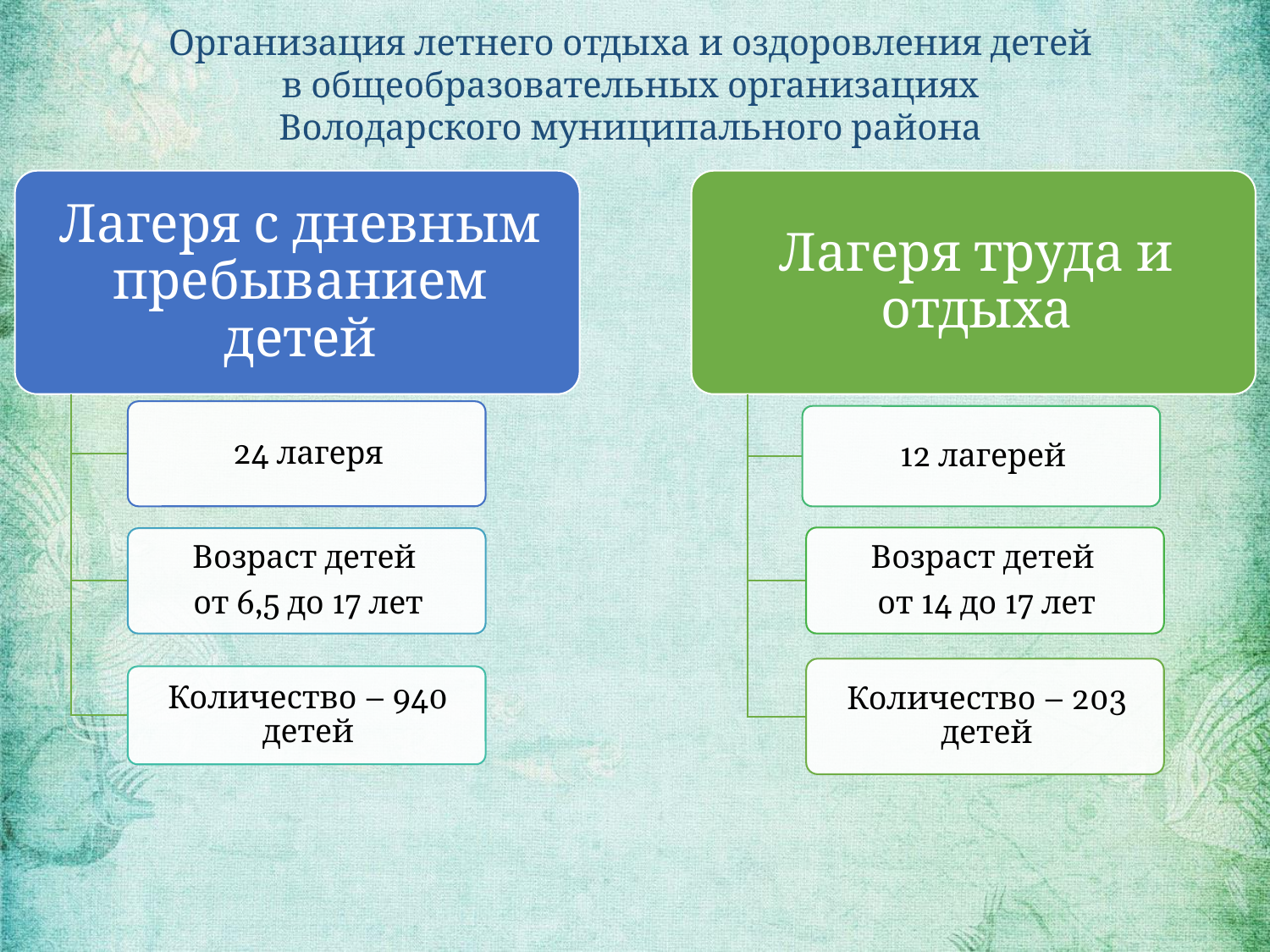

Организация летнего отдыха и оздоровления детей
в общеобразовательных организациях
Володарского муниципального района
Лагеря с дневным пребыванием детей
24 лагеря
Возраст детей
от 6,5 до 17 лет
Количество – 940 детей
Лагеря труда и отдыха
12 лагерей
Возраст детей
от 14 до 17 лет
Количество – 203 детей